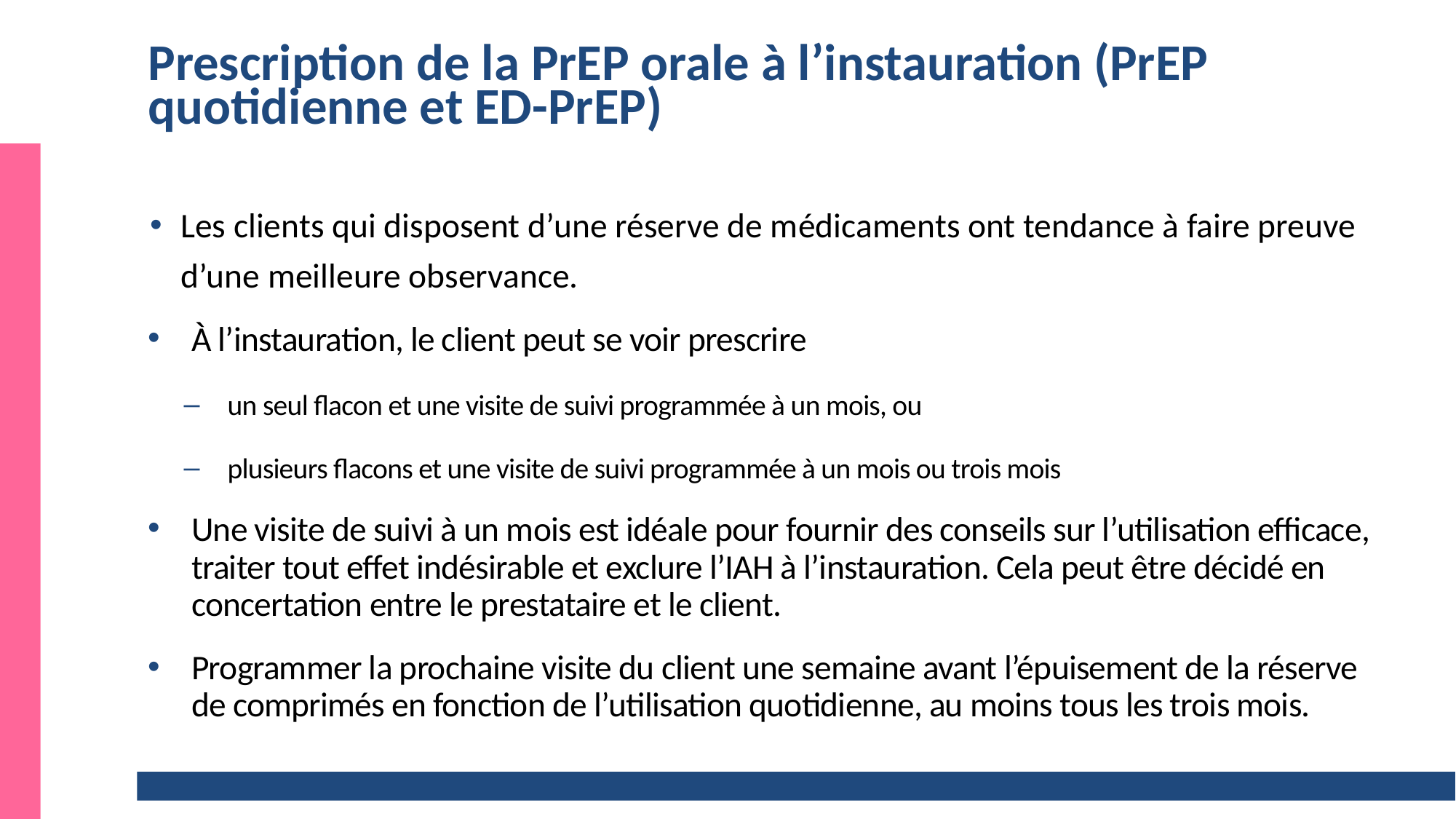

# Prescription de la PrEP orale à l’instauration (PrEP quotidienne et ED-PrEP)
Les clients qui disposent d’une réserve de médicaments ont tendance à faire preuve d’une meilleure observance.
À l’instauration, le client peut se voir prescrire
un seul flacon et une visite de suivi programmée à un mois, ou
plusieurs flacons et une visite de suivi programmée à un mois ou trois mois
Une visite de suivi à un mois est idéale pour fournir des conseils sur l’utilisation efficace, traiter tout effet indésirable et exclure l’IAH à l’instauration. Cela peut être décidé en concertation entre le prestataire et le client.
Programmer la prochaine visite du client une semaine avant l’épuisement de la réserve de comprimés en fonction de l’utilisation quotidienne, au moins tous les trois mois.